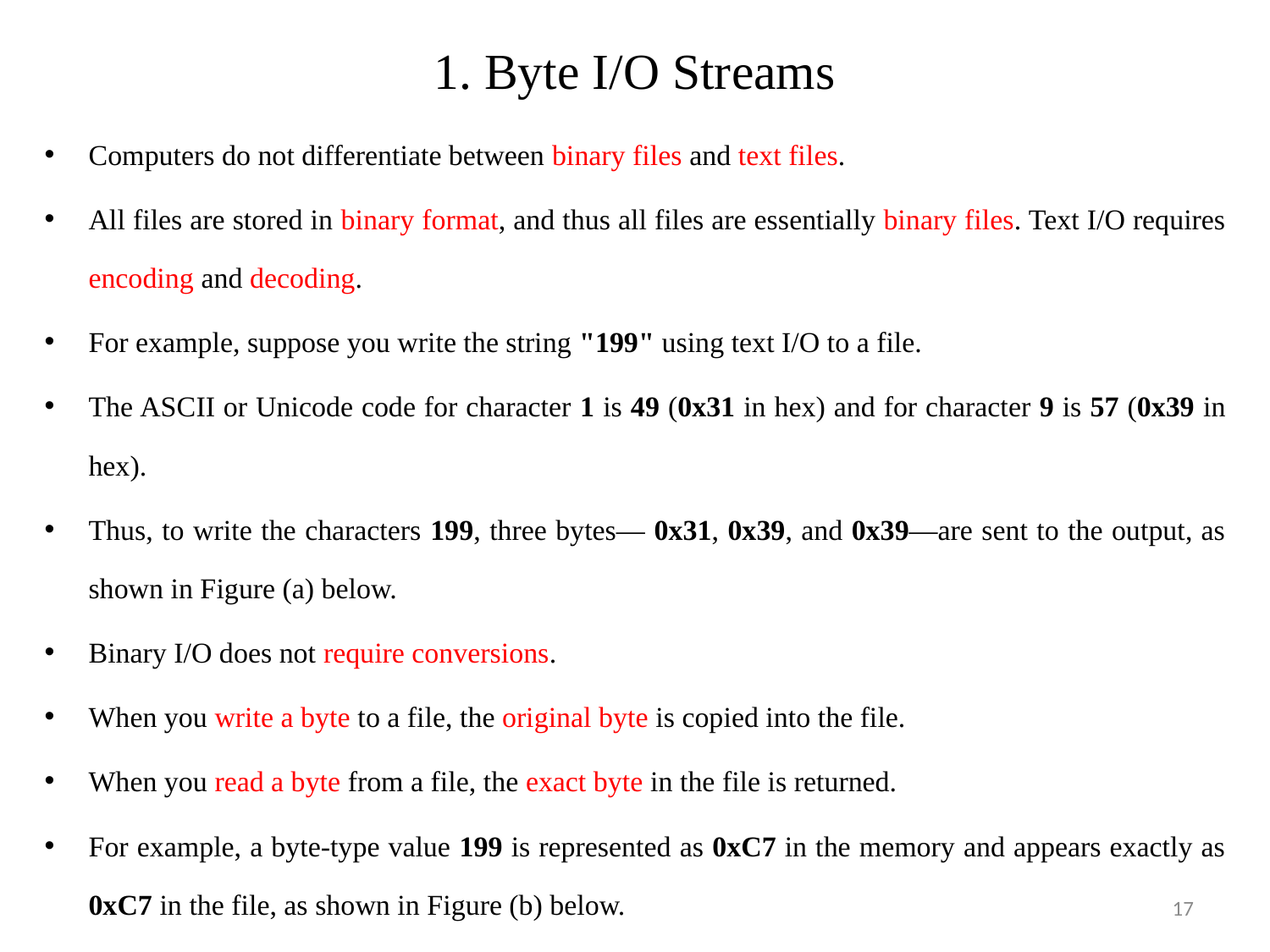

# 1. Byte I/O Streams
Computers do not differentiate between binary files and text files.
All files are stored in binary format, and thus all files are essentially binary files. Text I/O requires encoding and decoding.
For example, suppose you write the string "199" using text I/O to a file.
The ASCII or Unicode code for character 1 is 49 (0x31 in hex) and for character 9 is 57 (0x39 in hex).
Thus, to write the characters 199, three bytes— 0x31, 0x39, and 0x39—are sent to the output, as shown in Figure (a) below.
Binary I/O does not require conversions.
When you write a byte to a file, the original byte is copied into the file.
When you read a byte from a file, the exact byte in the file is returned.
For example, a byte-type value 199 is represented as 0xC7 in the memory and appears exactly as 0xC7 in the file, as shown in Figure (b) below.
17